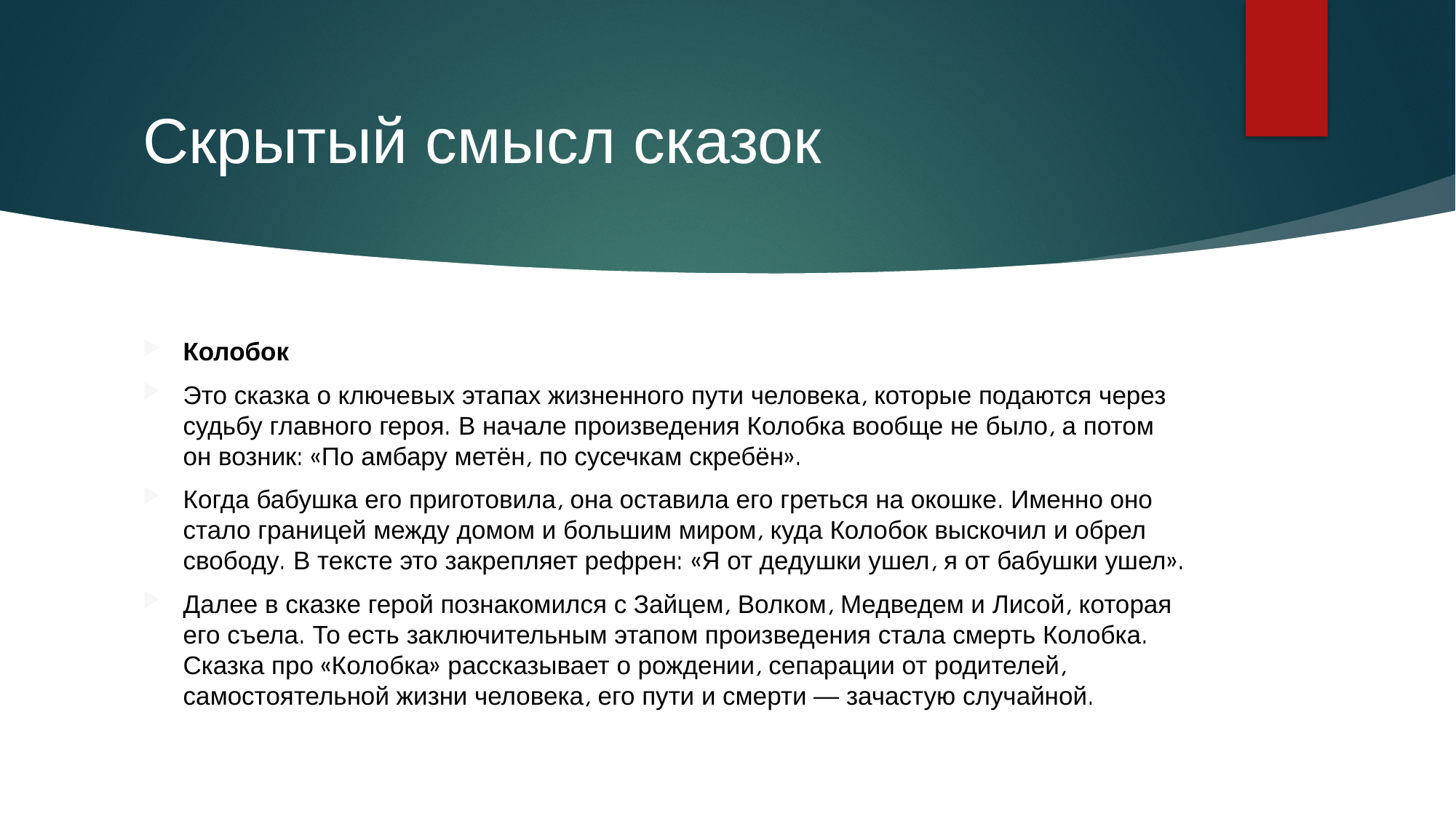

# Скрытый смысл сказок

Колобок
Это сказка о ключевых этапах жизненного пути человека, которые подаются через судьбу главного героя. В начале произведения Колобка вообще не было, а потом он возник: «По амбару метён, по сусечкам скребён».
Когда бабушка его приготовила, она оставила его греться на окошке. Именно оно стало границей между домом и большим миром, куда Колобок выскочил и обрел свободу. В тексте это закрепляет рефрен: «Я от дедушки ушел, я от бабушки ушел».
Далее в сказке герой познакомился с Зайцем, Волком, Медведем и Лисой, которая его съела. То есть заключительным этапом произведения стала смерть Колобка. Сказка про «Колобка» рассказывает о рождении, сепарации от родителей, самостоятельной жизни человека, его пути и смерти — зачастую случайной.